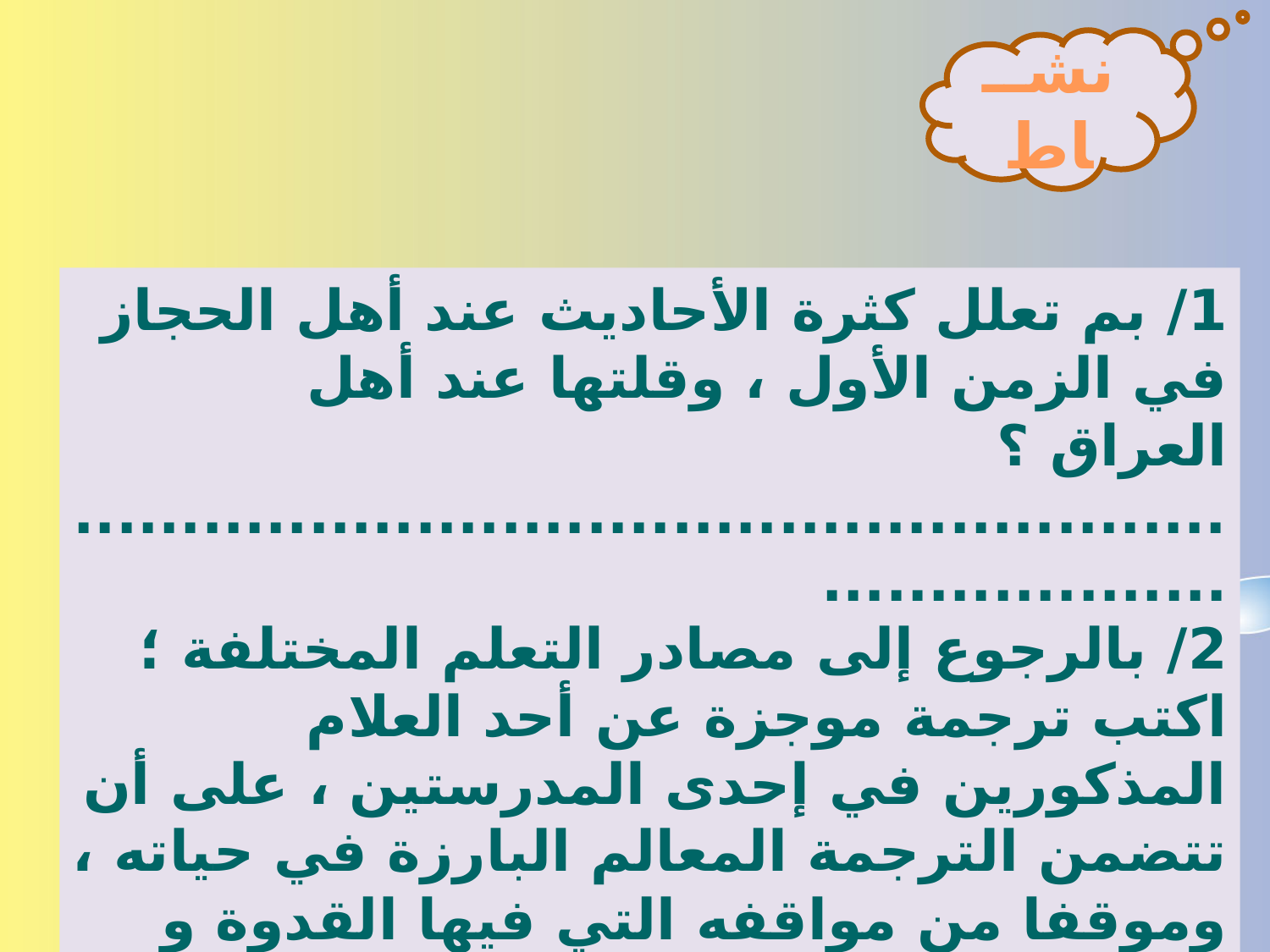

نشــاط
1/ بم تعلل كثرة الأحاديث عند أهل الحجاز في الزمن الأول ، وقلتها عند أهل العراق ؟
.........................................................................
2/ بالرجوع إلى مصادر التعلم المختلفة ؛ اكتب ترجمة موجزة عن أحد العلام المذكورين في إحدى المدرستين ، على أن تتضمن الترجمة المعالم البارزة في حياته ، وموقفا من مواقفه التي فيها القدوة و العبرة
.........................................................................